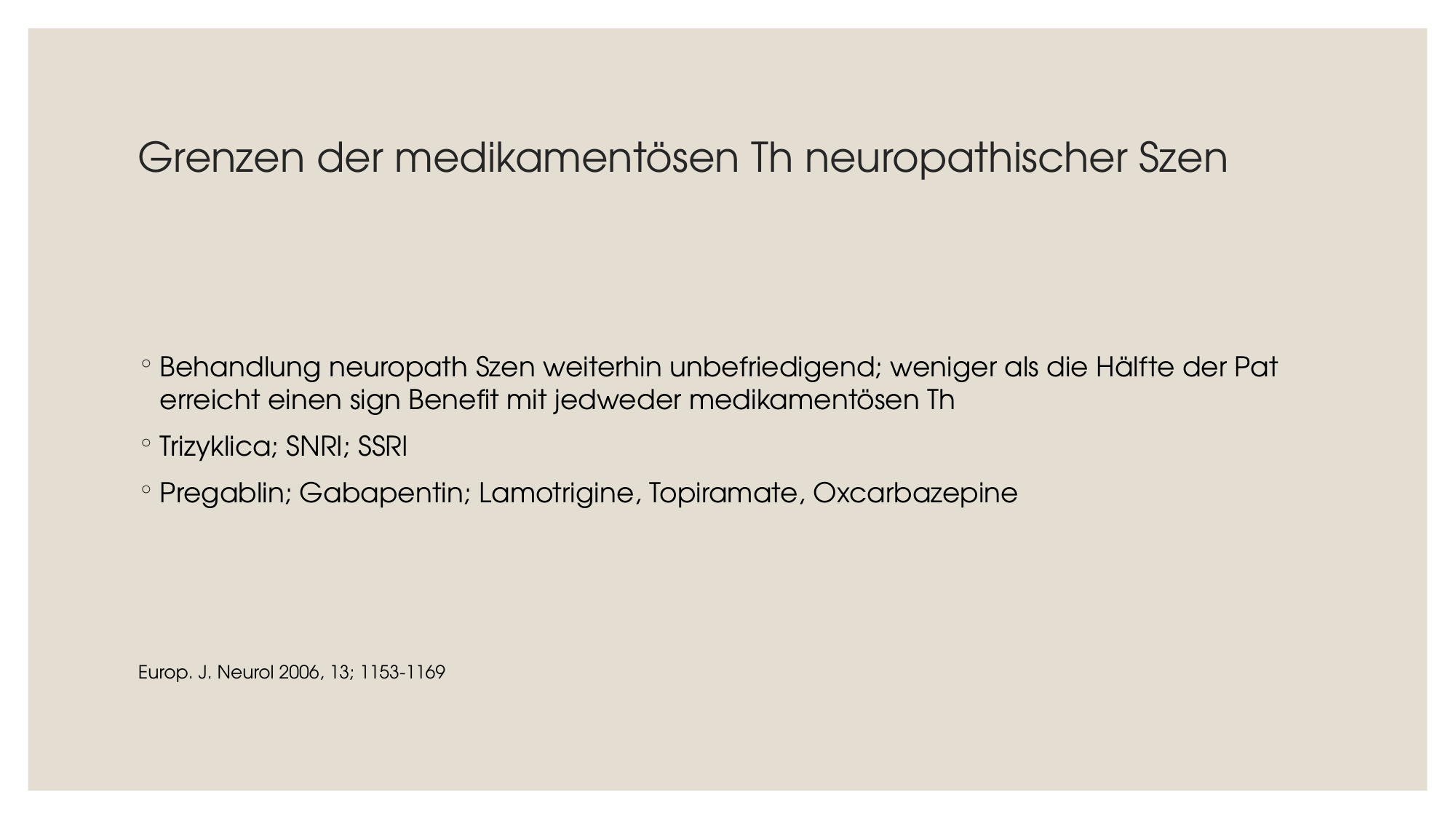

# Grenzen der medikamentösen Th neuropathischer Szen

Behandlung neuropath Szen weiterhin unbefriedigend; weniger als die Hälfte der Pat erreicht einen sign Benefit mit jedweder medikamentösen Th
Trizyklica; SNRI; SSRI
Pregablin; Gabapentin; Lamotrigine, Topiramate, Oxcarbazepine

Europ. J. Neurol 2006, 13; 1153-1169